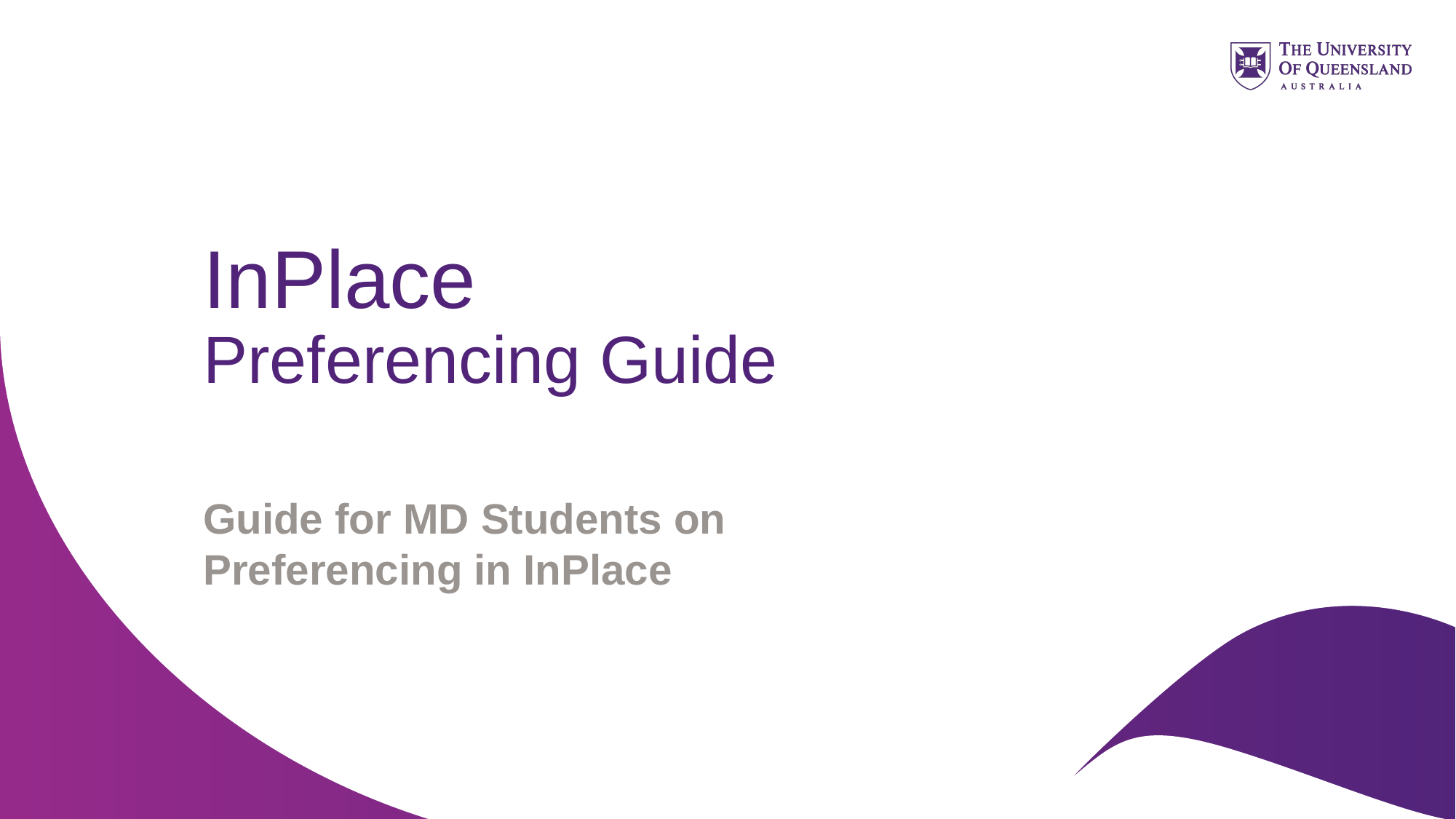

# InPlace Preferencing Guide
Guide for MD Students on Preferencing in InPlace